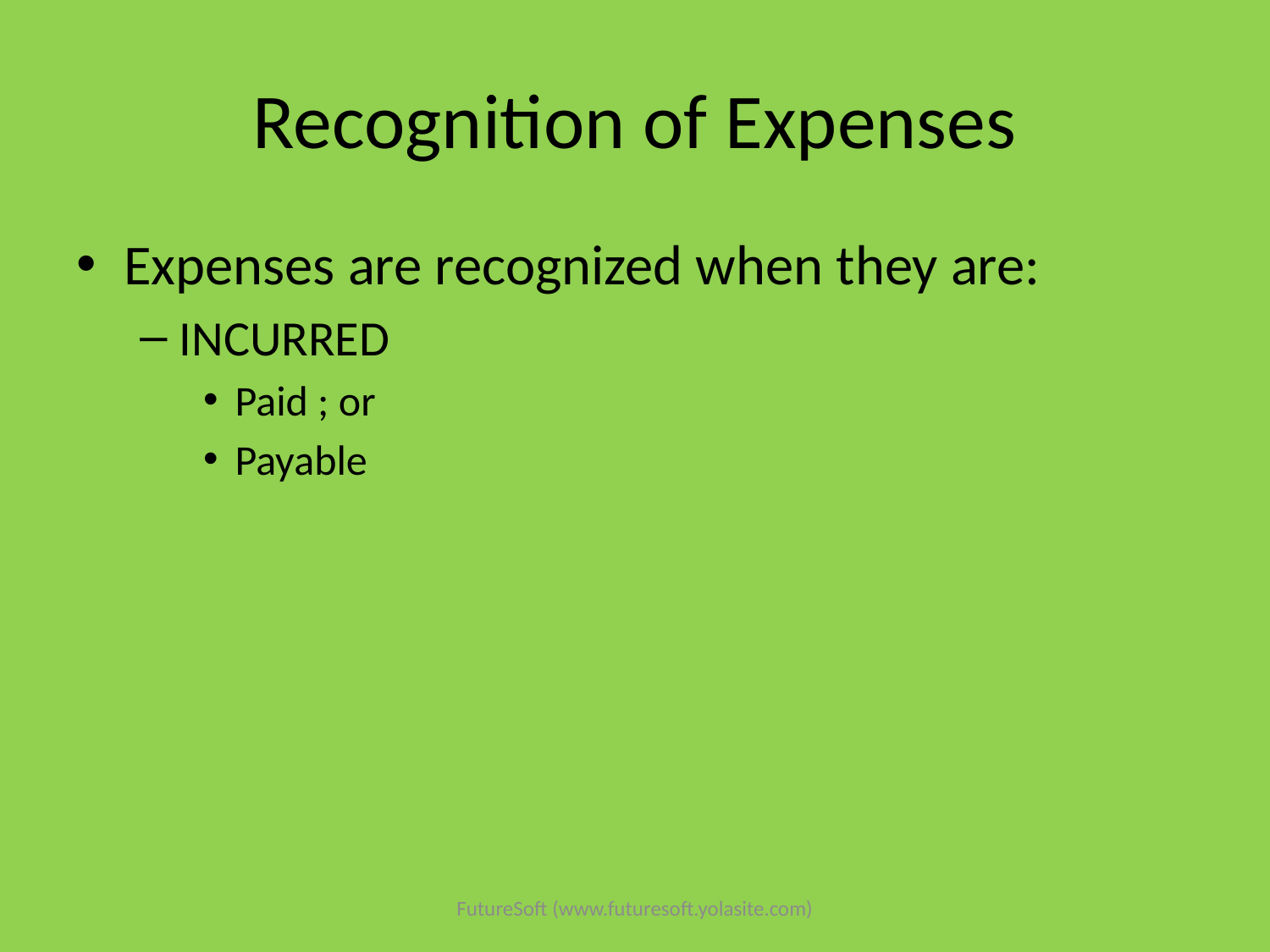

# Recognition of Expenses
Expenses are recognized when they are:
INCURRED
Paid ; or
Payable

FutureSoft (www.futuresoft.yolasite.com)